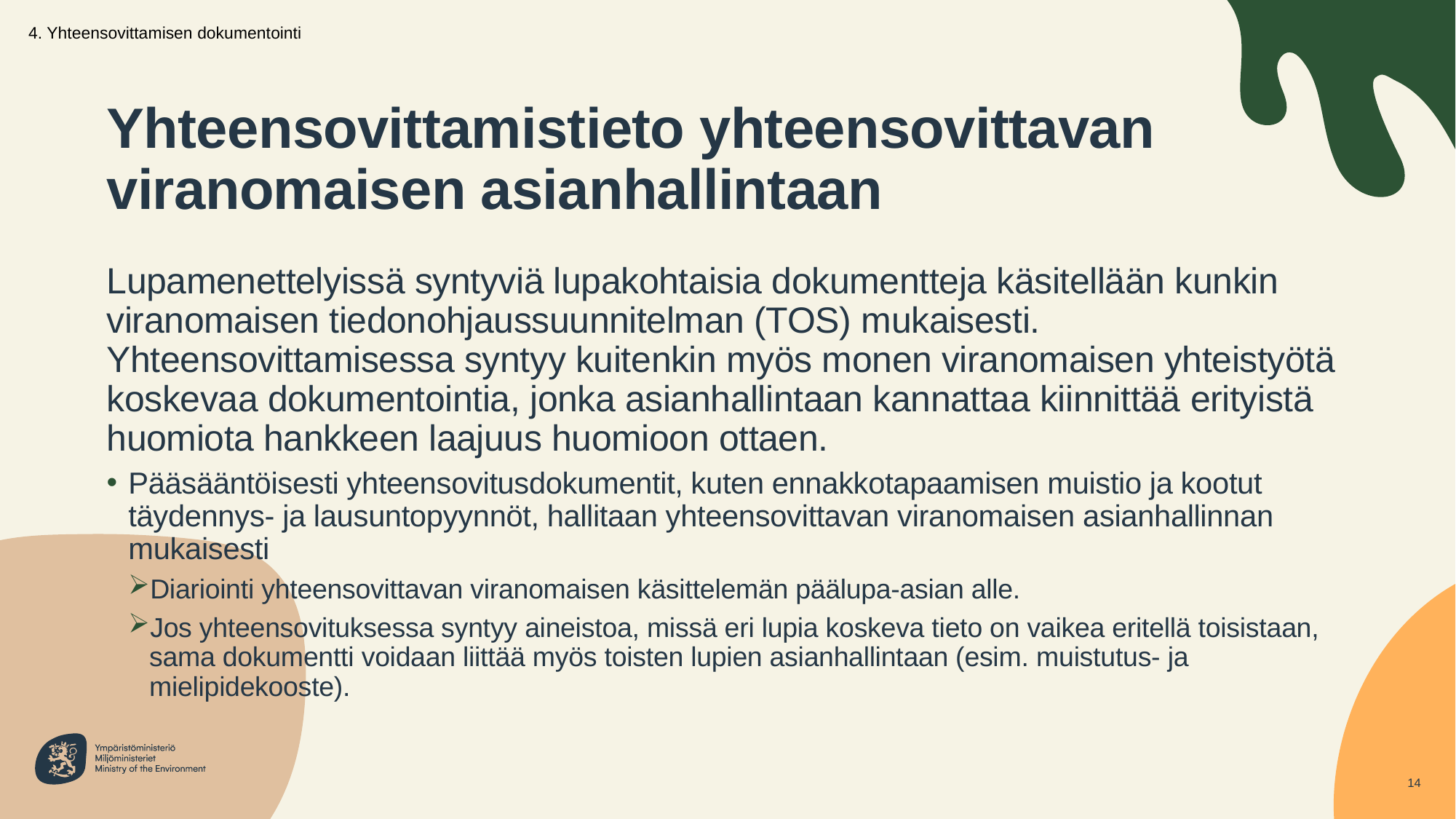

4. Yhteensovittamisen dokumentointi
# Yhteensovittamistieto yhteensovittavan viranomaisen asianhallintaan
Lupamenettelyissä syntyviä lupakohtaisia dokumentteja käsitellään kunkin viranomaisen tiedonohjaussuunnitelman (TOS) mukaisesti. Yhteensovittamisessa syntyy kuitenkin myös monen viranomaisen yhteistyötä koskevaa dokumentointia, jonka asianhallintaan kannattaa kiinnittää erityistä huomiota hankkeen laajuus huomioon ottaen.
Pääsääntöisesti yhteensovitusdokumentit, kuten ennakkotapaamisen muistio ja kootut täydennys- ja lausuntopyynnöt, hallitaan yhteensovittavan viranomaisen asianhallinnan mukaisesti
Diariointi yhteensovittavan viranomaisen käsittelemän päälupa-asian alle.
Jos yhteensovituksessa syntyy aineistoa, missä eri lupia koskeva tieto on vaikea eritellä toisistaan, sama dokumentti voidaan liittää myös toisten lupien asianhallintaan (esim. muistutus- ja mielipidekooste).
14